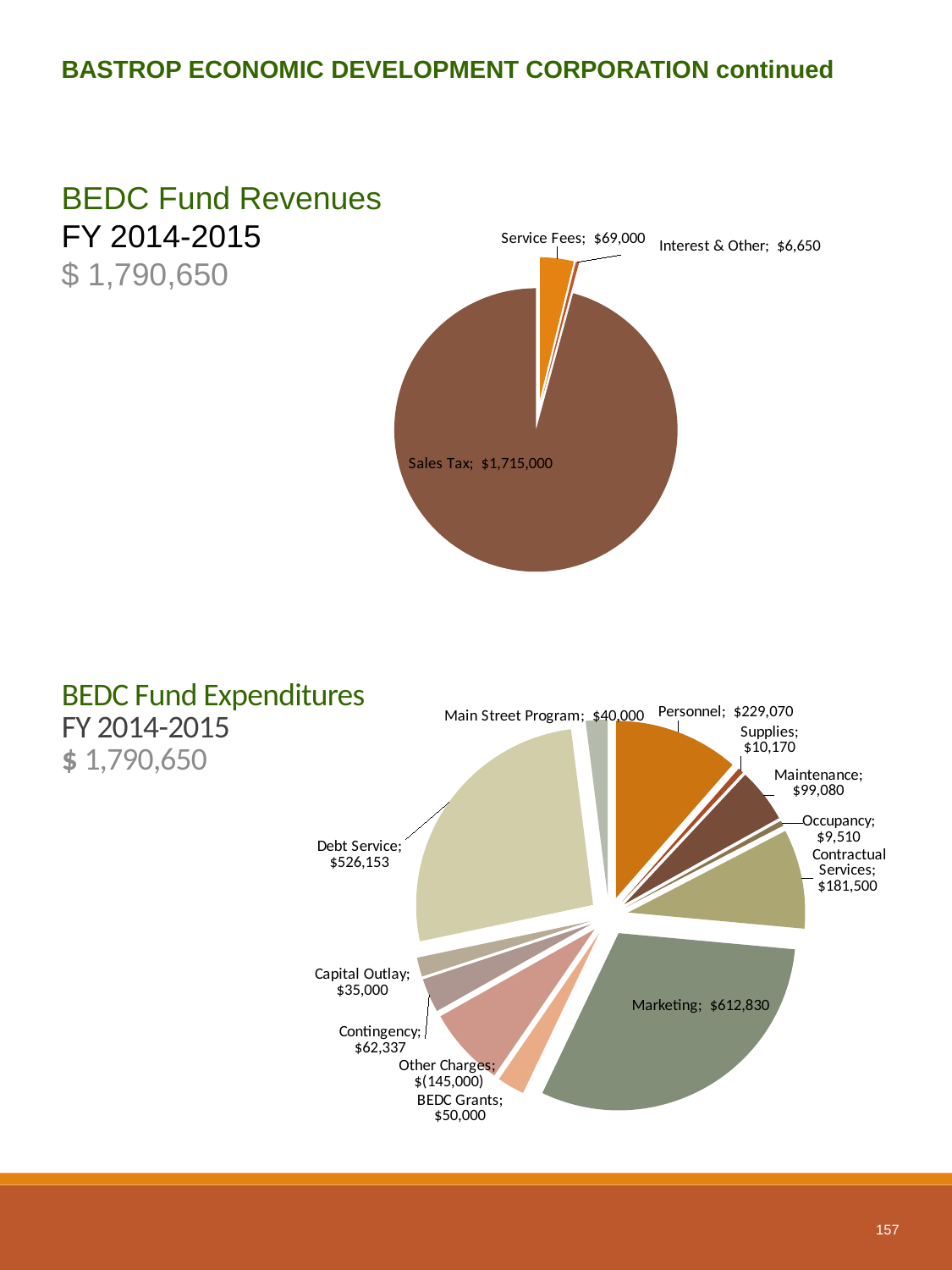

157
BASTROP ECONOMIC DEVELOPMENT CORPORATION continued
BEDC Fund Revenues
FY 2014-2015
$ 1,790,650

### Chart

| Category | Revenues |
|---|---|
| Service Fees | 69000.0 |
| Interest & Other | 6650.0 |
| Sales Tax | 1715000.0 |
# BEDC Fund Expenditures
FY 2014-2015
$ 1,790,650

### Chart

| Category | Expenditures |
|---|---|
| Personnel | 229070.0 |
| Supplies | 10170.0 |
| Maintenance | 99080.0 |
| Occupancy | 9510.0 |
| Contractual Services | 181500.0 |
| Marketing | 612830.0 |
| BEDC Grants | 50000.0 |
| Other Charges | -145000.0 |
| Contingency | 62337.0 |
| Capital Outlay | 35000.0 |
| Debt Service | 526153.0 |
| Main Street Program | 40000.0 |
157